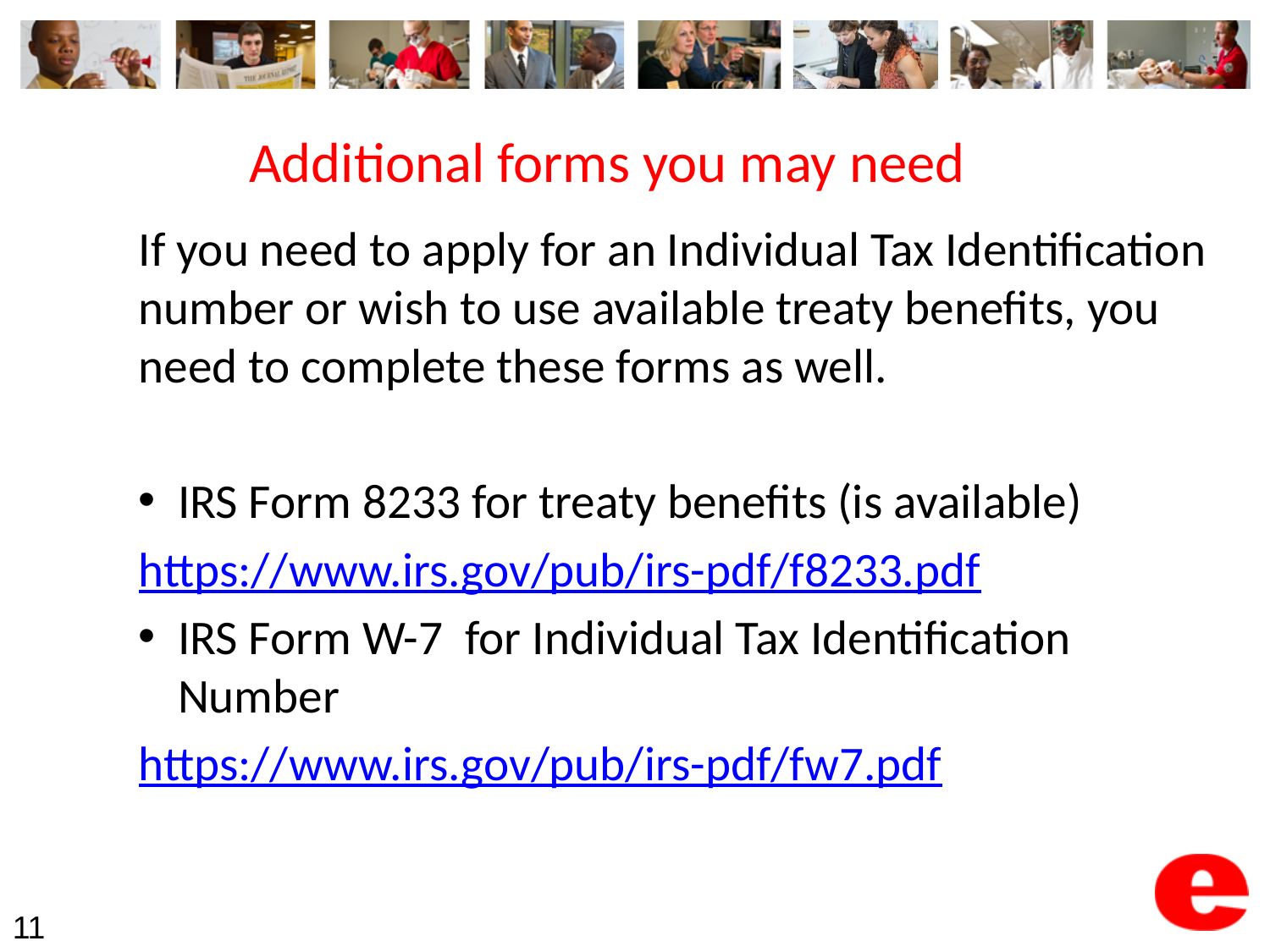

# Additional forms you may need
If you need to apply for an Individual Tax Identification number or wish to use available treaty benefits, you need to complete these forms as well.

IRS Form 8233 for treaty benefits (is available)
https://www.irs.gov/pub/irs-pdf/f8233.pdf
IRS Form W-7  for Individual Tax Identification Number
https://www.irs.gov/pub/irs-pdf/fw7.pdf

11